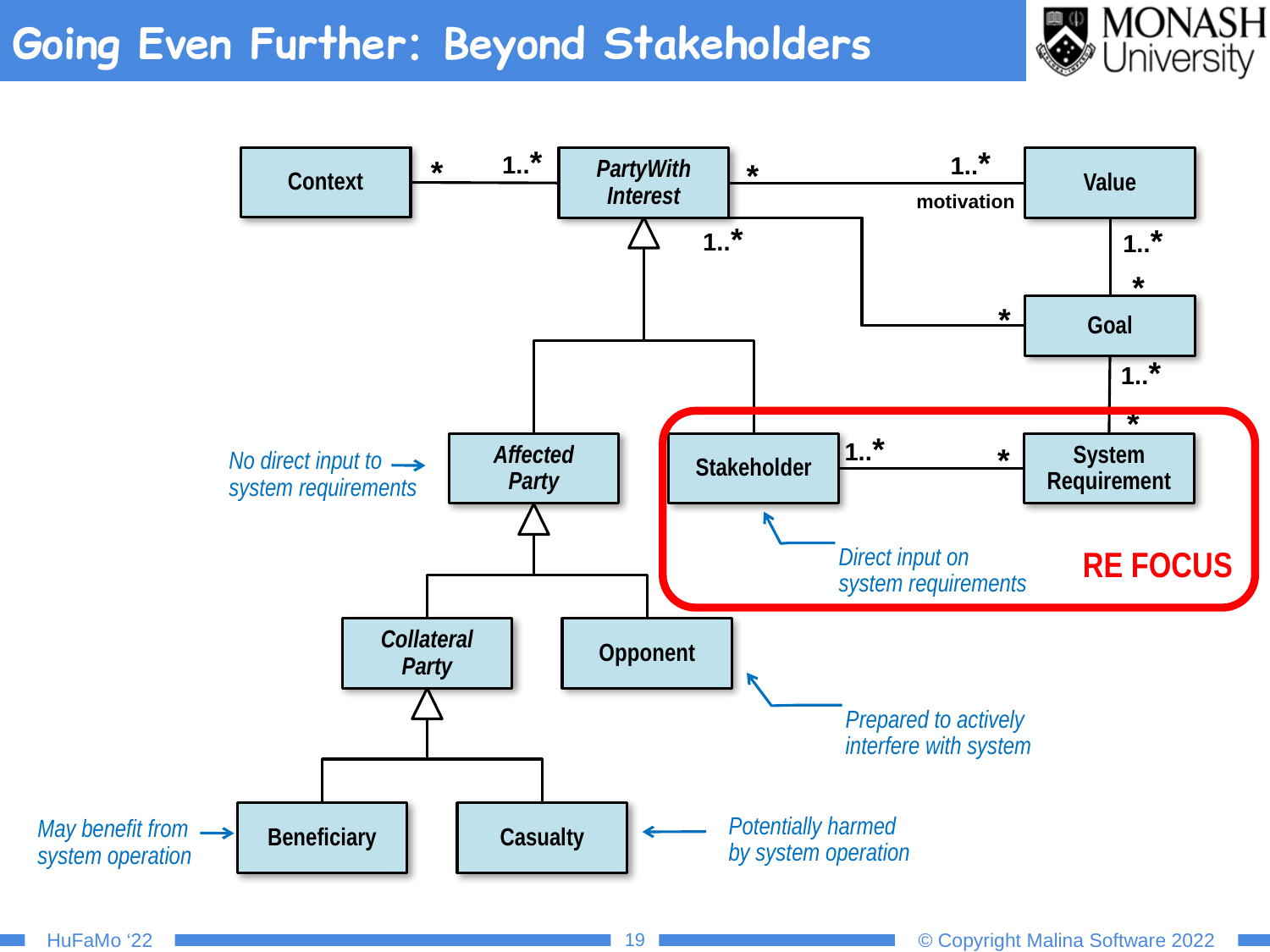

# Going Even Further: Beyond Stakeholders
1..*
*
Context
1..*
*
motivation
PartyWith
Interest

Value
1..*
*

1..*
*
Goal
1..*
*
RE FOCUS
1..*
Affected
Party
Stakeholder
*
System
Requirement
No direct input to
system requirements

Collateral
Party
Opponent
Direct input on system requirements

Beneficiary
Casualty
Prepared to actively interfere with system
Potentially harmed by system operation
May benefit from system operation